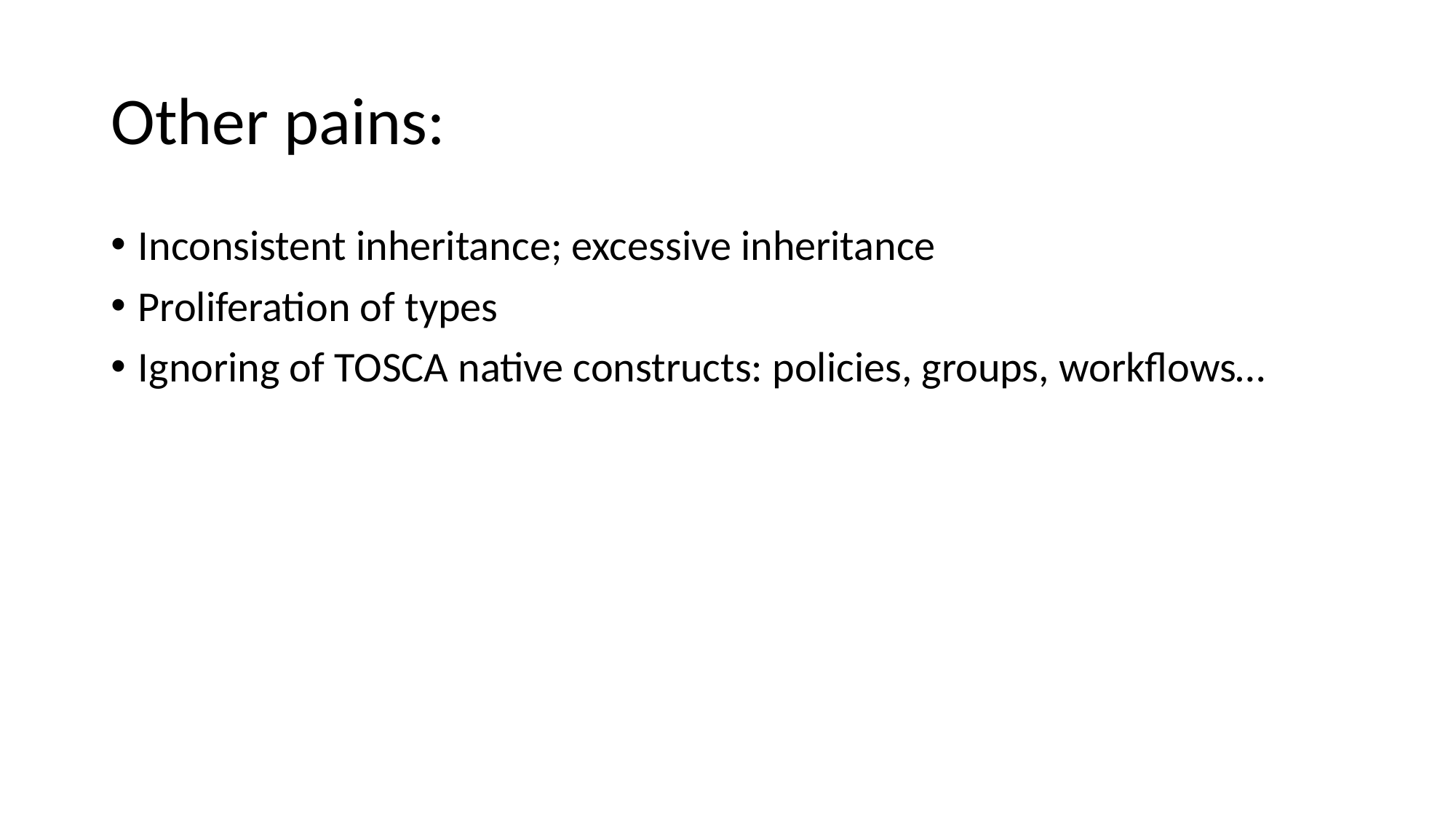

# Other pains:
Inconsistent inheritance; excessive inheritance
Proliferation of types
Ignoring of TOSCA native constructs: policies, groups, workflows…